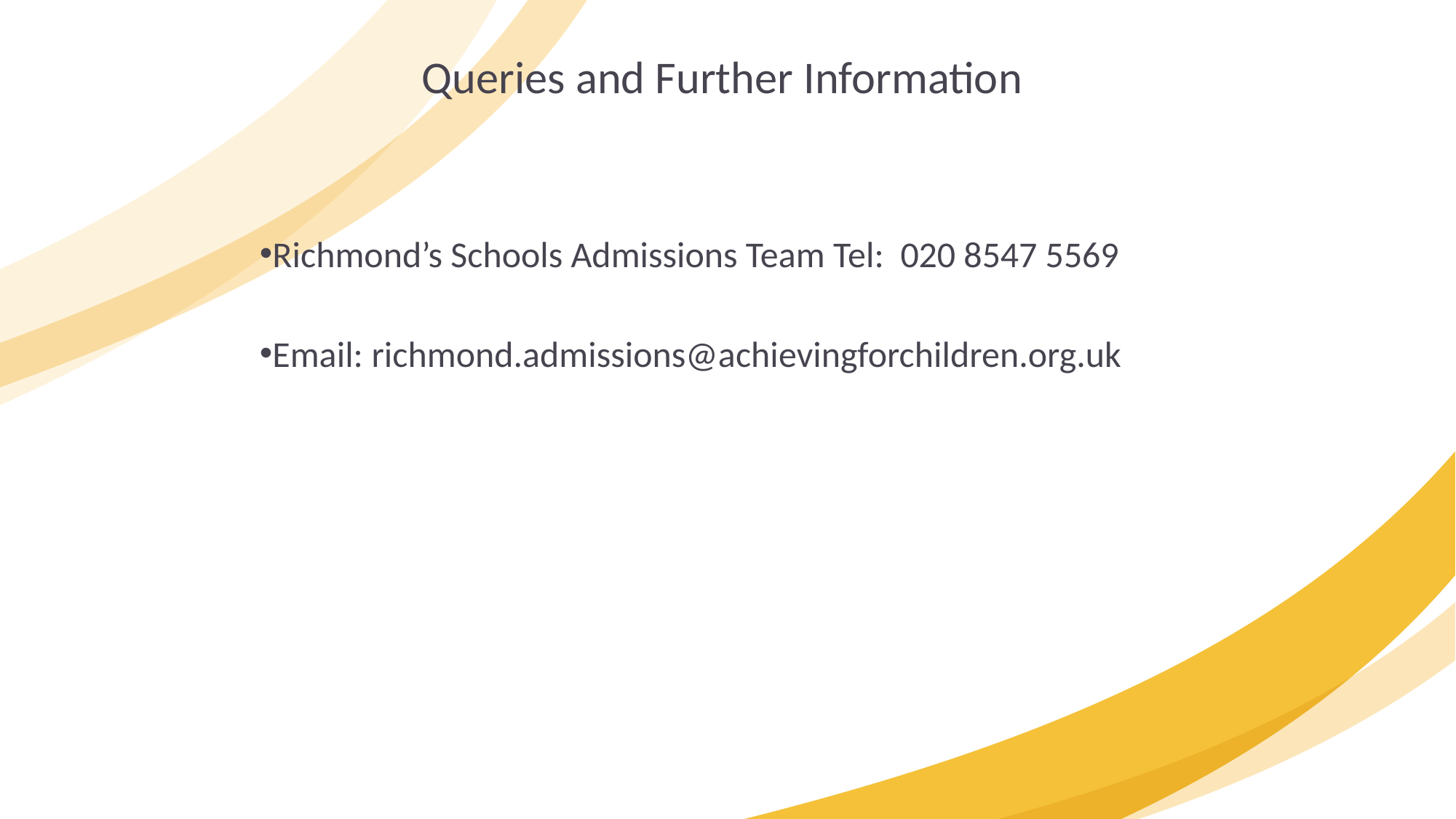

Queries and Further Information

Richmond’s Schools Admissions Team Tel:  020 8547 5569

Email: richmond.admissions@achievingforchildren.org.uk